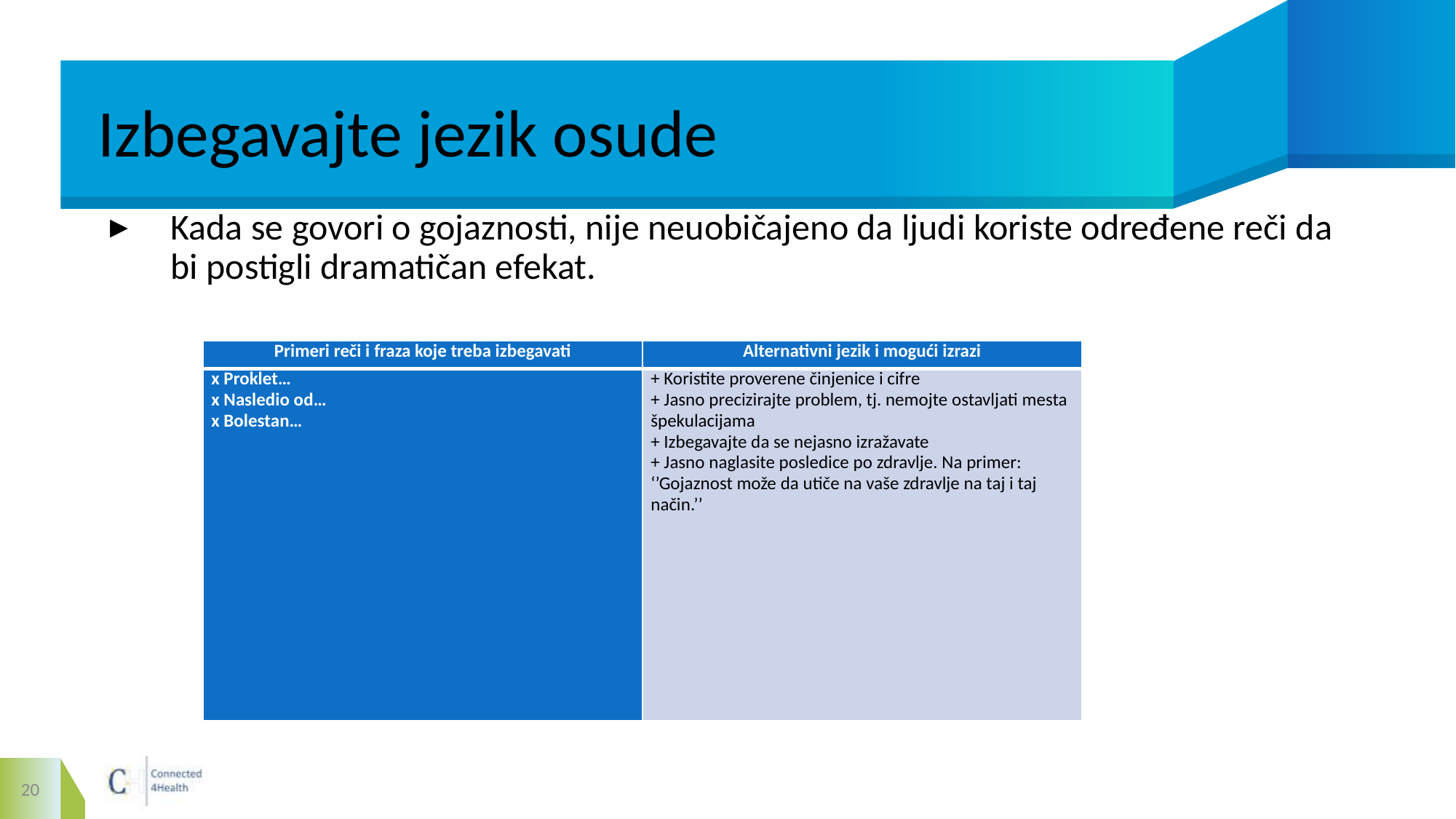

# Izbegavajte jezik osude
Kada se govori o gojaznosti, nije neuobičajeno da ljudi koriste određene reči da bi postigli dramatičan efekat.

| Primeri reči i fraza koje treba izbegavati | Alternativni jezik i mogući izrazi |
| --- | --- |
| x Proklet… x Nasledio od… x Bolestan… | + Koristite proverene činjenice i cifre + Jasno precizirajte problem, tj. nemojte ostavljati mesta špekulacijama + Izbegavajte da se nejasno izražavate + Jasno naglasite posledice po zdravlje. Na primer: ‘’Gojaznost može da utiče na vaše zdravlje na taj i taj način.’’ |

20